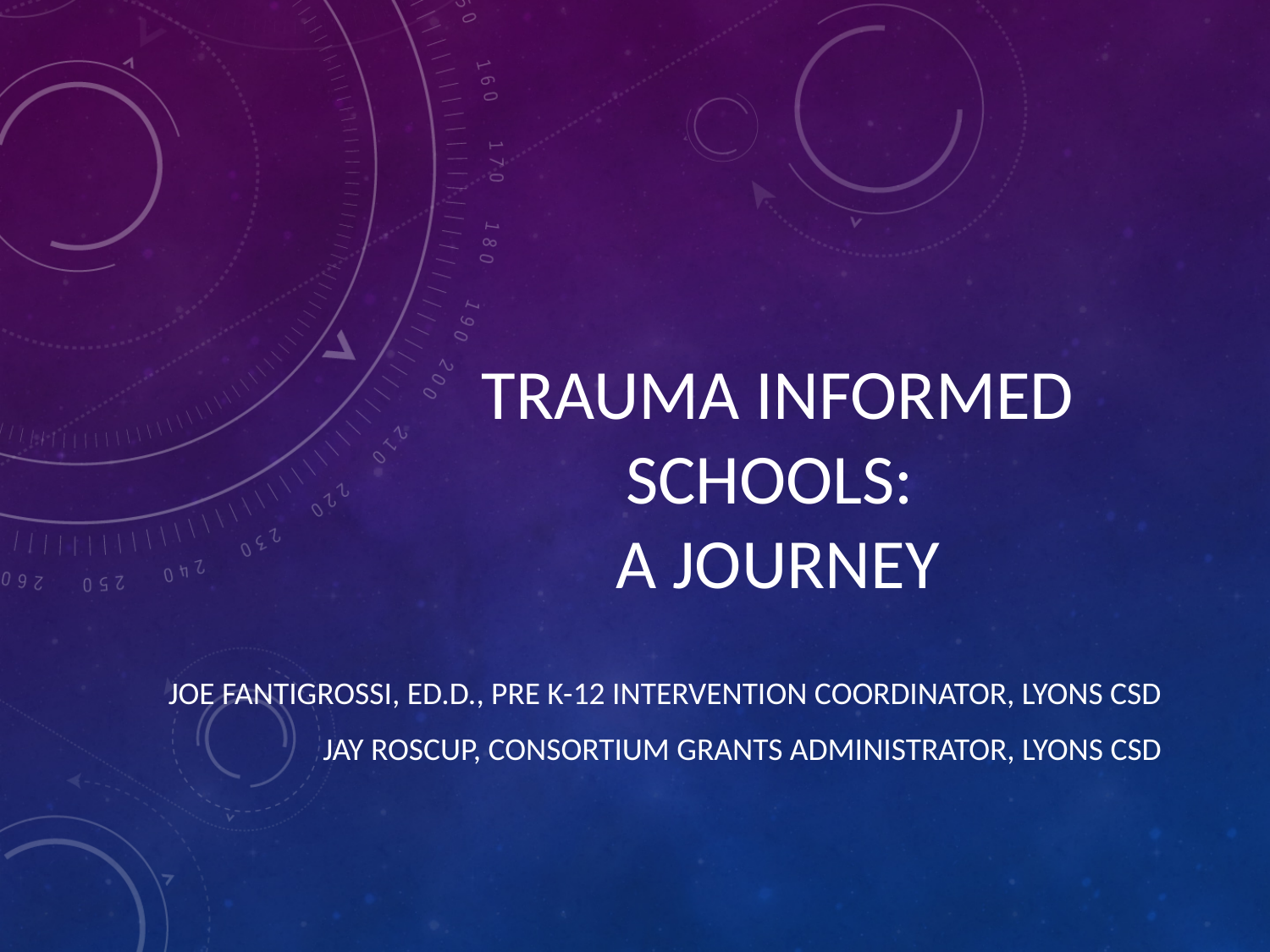

# TRAUMA INFORMED SCHOOLS: A JOURNEY
Joe Fantigrossi, Ed.D., Pre K-12 Intervention Coordinator, Lyons CSD
Jay Roscup, Consortium Grants Administrator, Lyons CSD